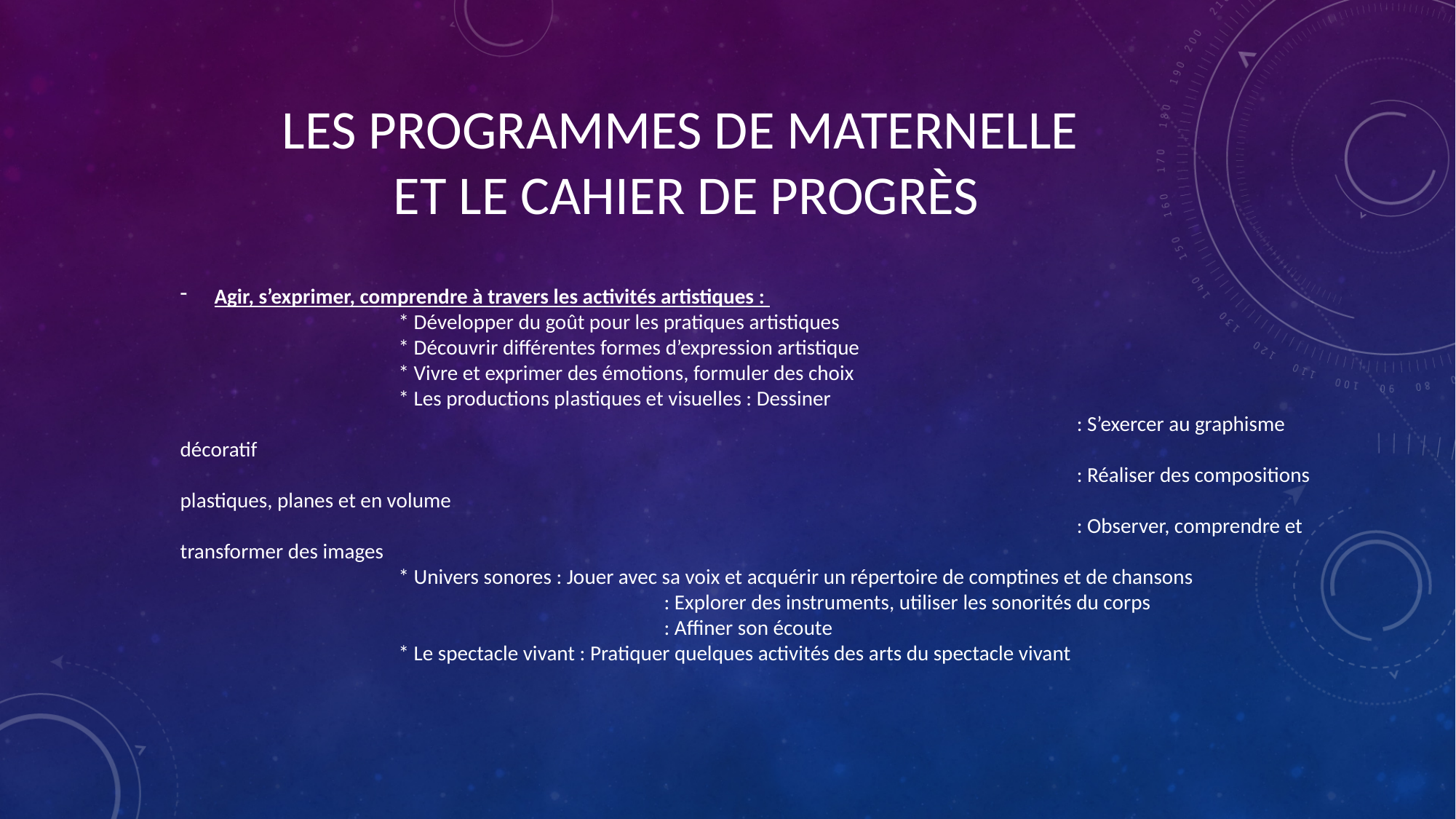

# Les programmes de maternelle et le cahier de progrès
Agir, s’exprimer, comprendre à travers les activités artistiques :
		* Développer du goût pour les pratiques artistiques
		* Découvrir différentes formes d’expression artistique
		* Vivre et exprimer des émotions, formuler des choix
		* Les productions plastiques et visuelles : Dessiner
								     : S’exercer au graphisme décoratif
								     : Réaliser des compositions plastiques, planes et en volume
								     : Observer, comprendre et transformer des images
		* Univers sonores : Jouer avec sa voix et acquérir un répertoire de comptines et de chansons
				          : Explorer des instruments, utiliser les sonorités du corps
				          : Affiner son écoute
		* Le spectacle vivant : Pratiquer quelques activités des arts du spectacle vivant